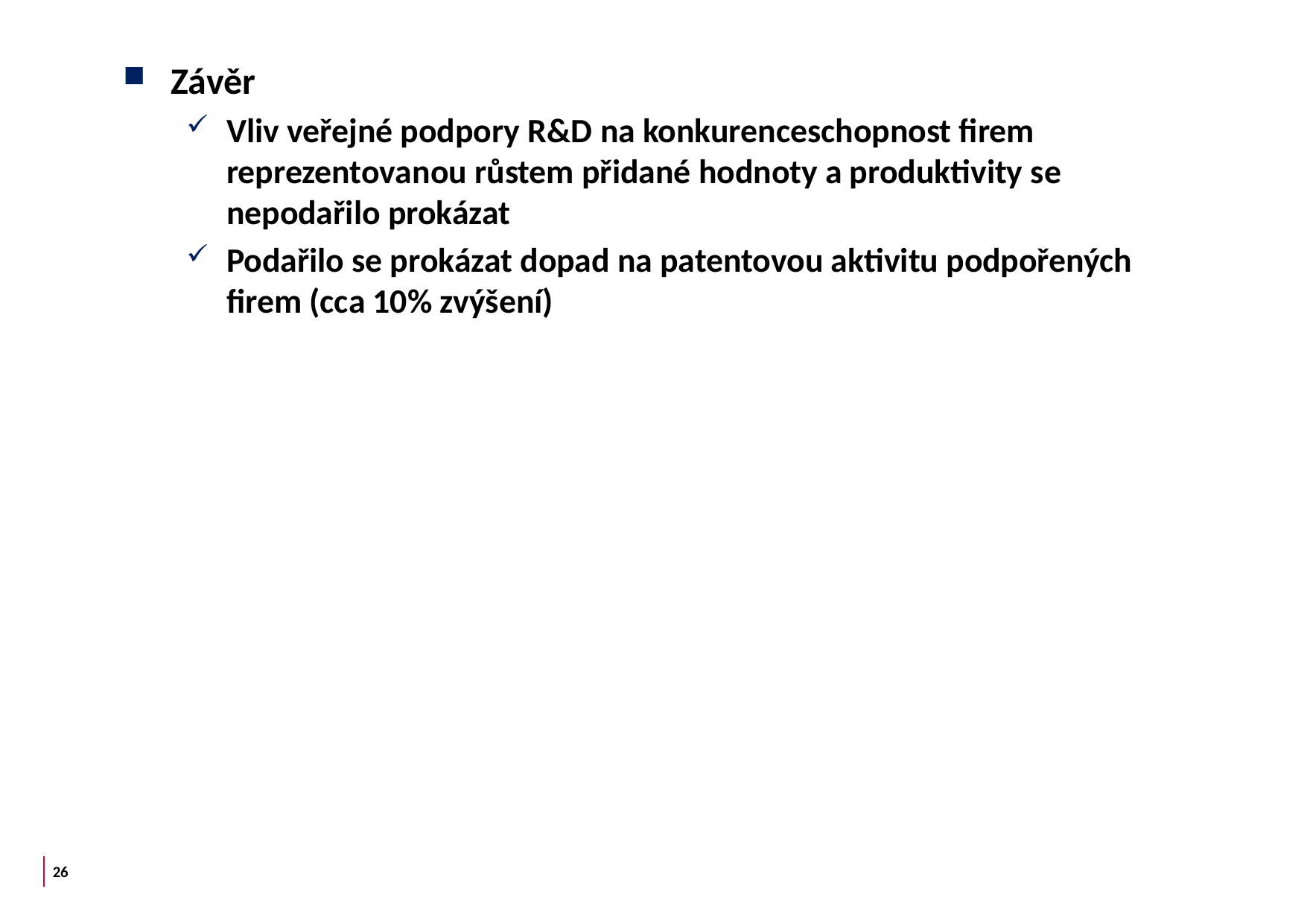

Závěr
Vliv veřejné podpory R&D na konkurenceschopnost firem reprezentovanou růstem přidané hodnoty a produktivity se nepodařilo prokázat
Podařilo se prokázat dopad na patentovou aktivitu podpořených firem (cca 10% zvýšení)

26